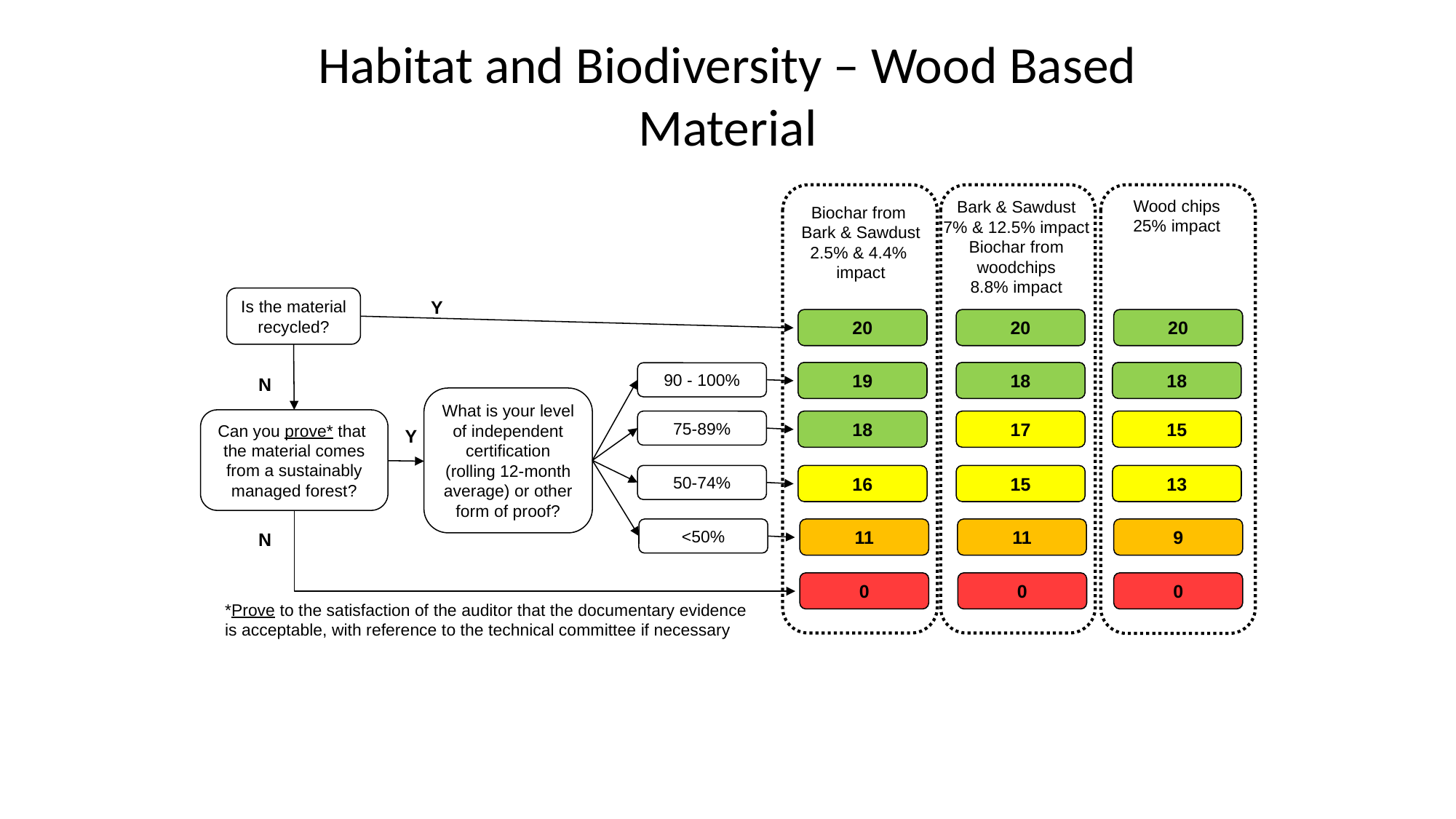

# Habitat and Biodiversity – Wood Based Material

Biochar from
Bark & Sawdust
2.5% & 4.4%
impact
20
19
18
16
11
0

Bark & Sawdust
7% & 12.5% impact
Biochar from woodchips
8.8% impact
20
18
17
15
11
0

Wood chips
25% impact
20
18
15
13
9
0
Is the material recycled?
Y
90 - 100%
N
What is your level of independent certification (rolling 12-month average) or other form of proof?
Can you prove* that  the material comes from a sustainably managed forest?
Y
N
75-89%
50-74%
<50%
*Prove to the satisfaction of the auditor that the documentary evidence is acceptable, with reference to the technical committee if necessary